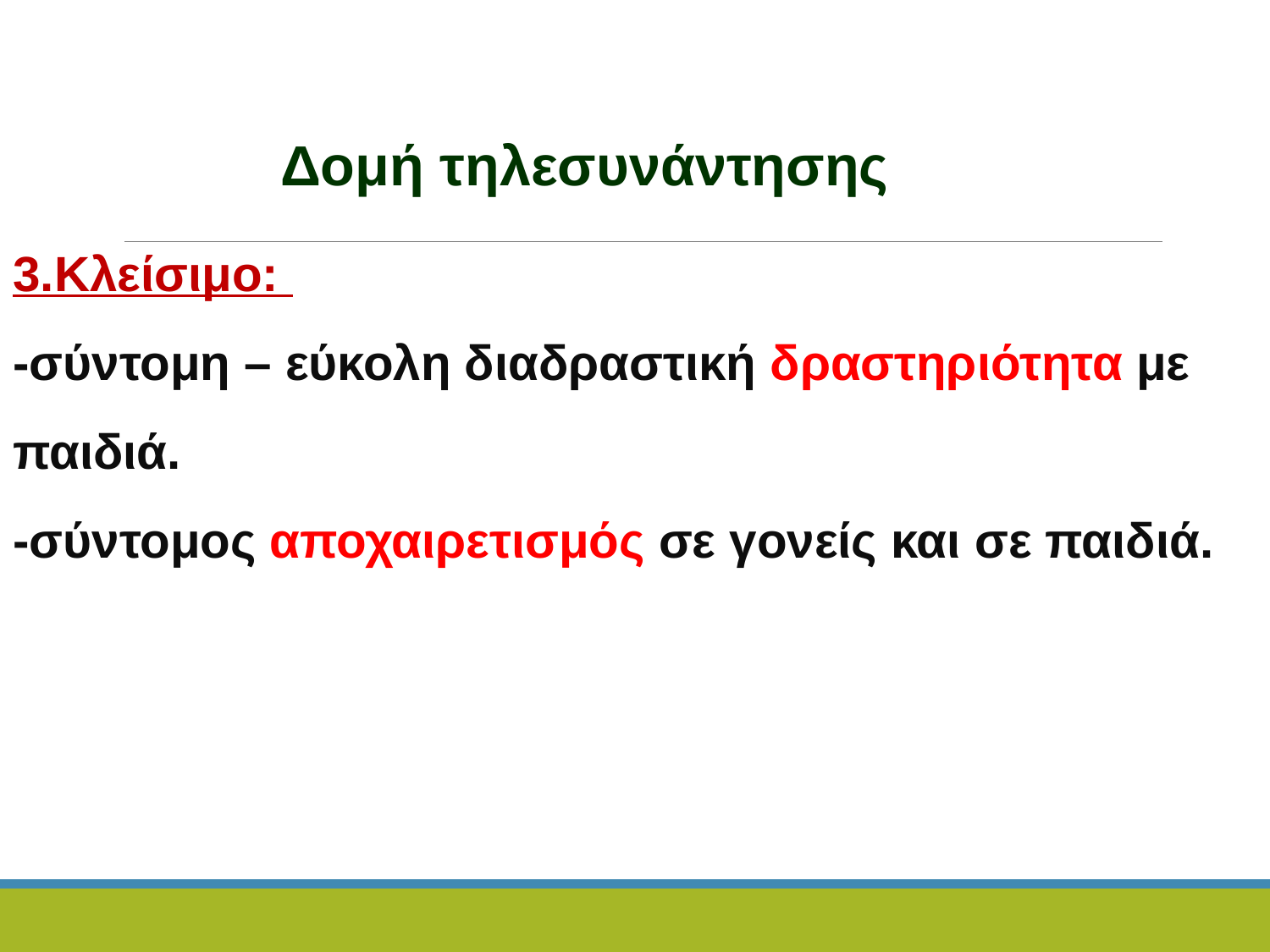

Δομή τηλεσυνάντησης
3.Κλείσιμο:
-σύντομη – εύκολη διαδραστική δραστηριότητα με παιδιά.
-σύντομος αποχαιρετισμός σε γονείς και σε παιδιά.